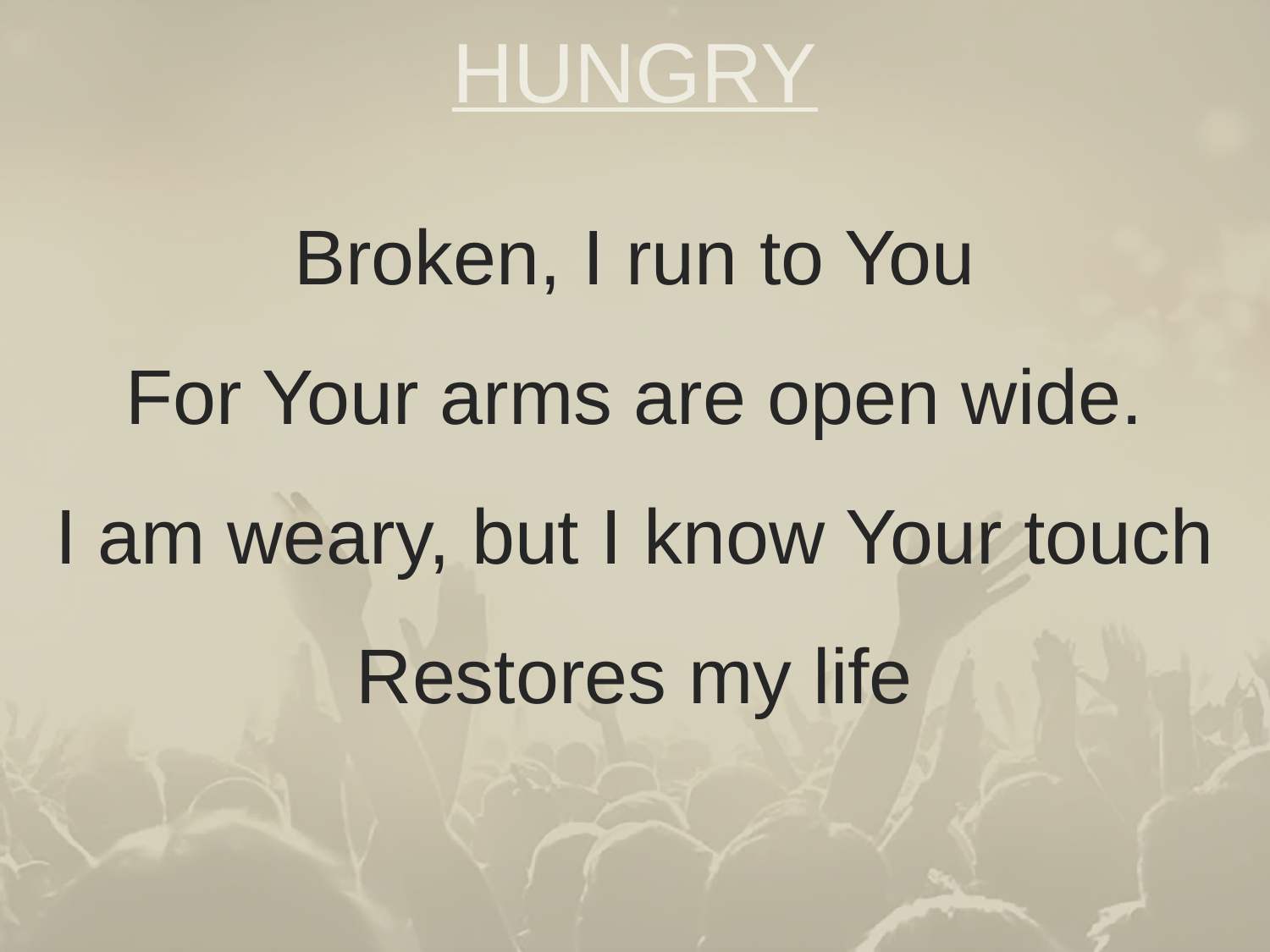

# HUNGRY
Broken, I run to You
For Your arms are open wide.
I am weary, but I know Your touch
Restores my life